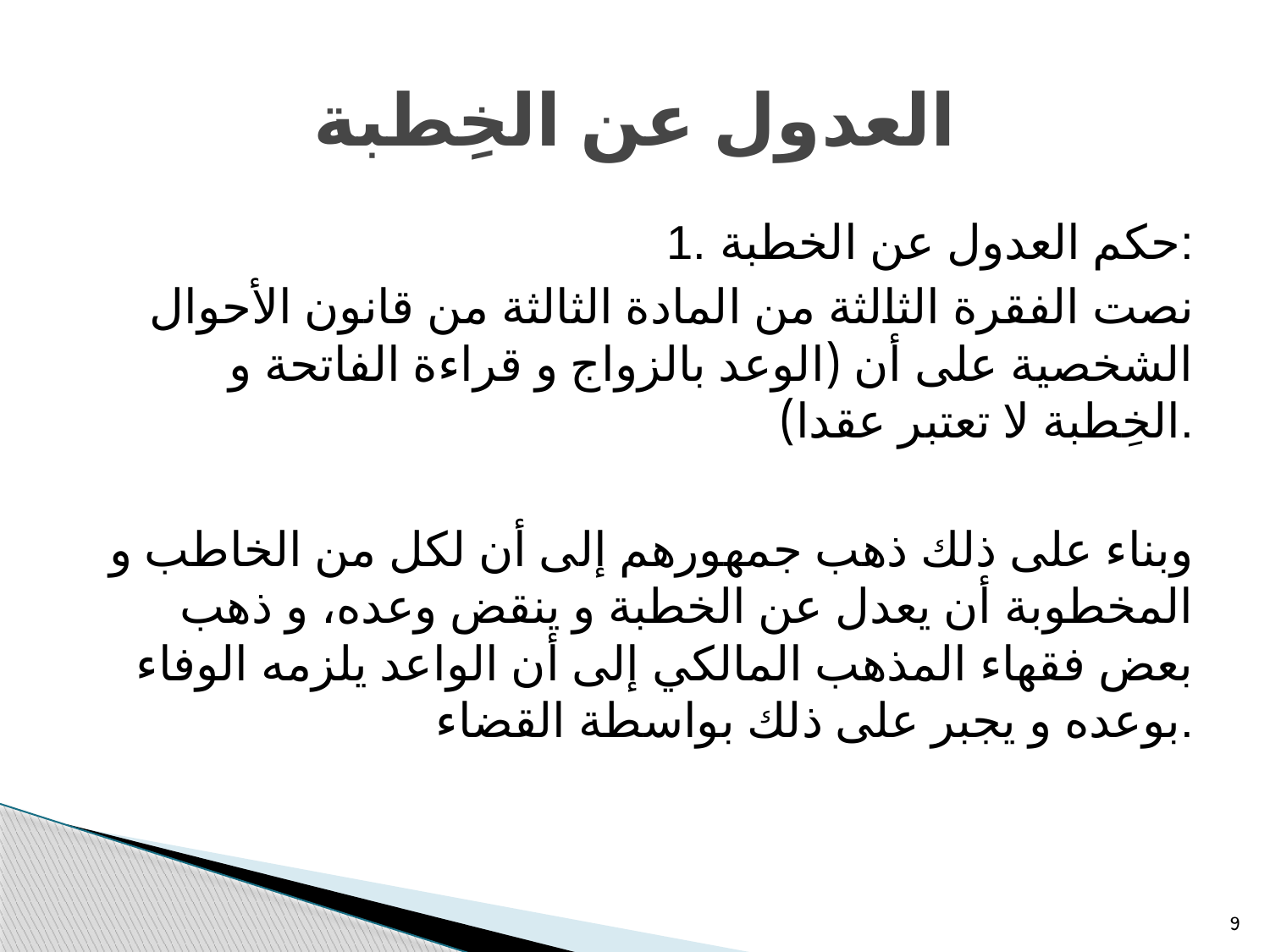

# العدول عن الخِطبة
1. حكم العدول عن الخطبة:
نصت الفقرة الثالثة من المادة الثالثة من قانون الأحوال الشخصية على أن (الوعد بالزواج و قراءة الفاتحة و الخِطبة لا تعتبر عقدا).

وبناء على ذلك ذهب جمهورهم إلى أن لكل من الخاطب و المخطوبة أن يعدل عن الخطبة و ينقض وعده، و ذهب بعض فقهاء المذهب المالكي إلى أن الواعد يلزمه الوفاء بوعده و يجبر على ذلك بواسطة القضاء.
9